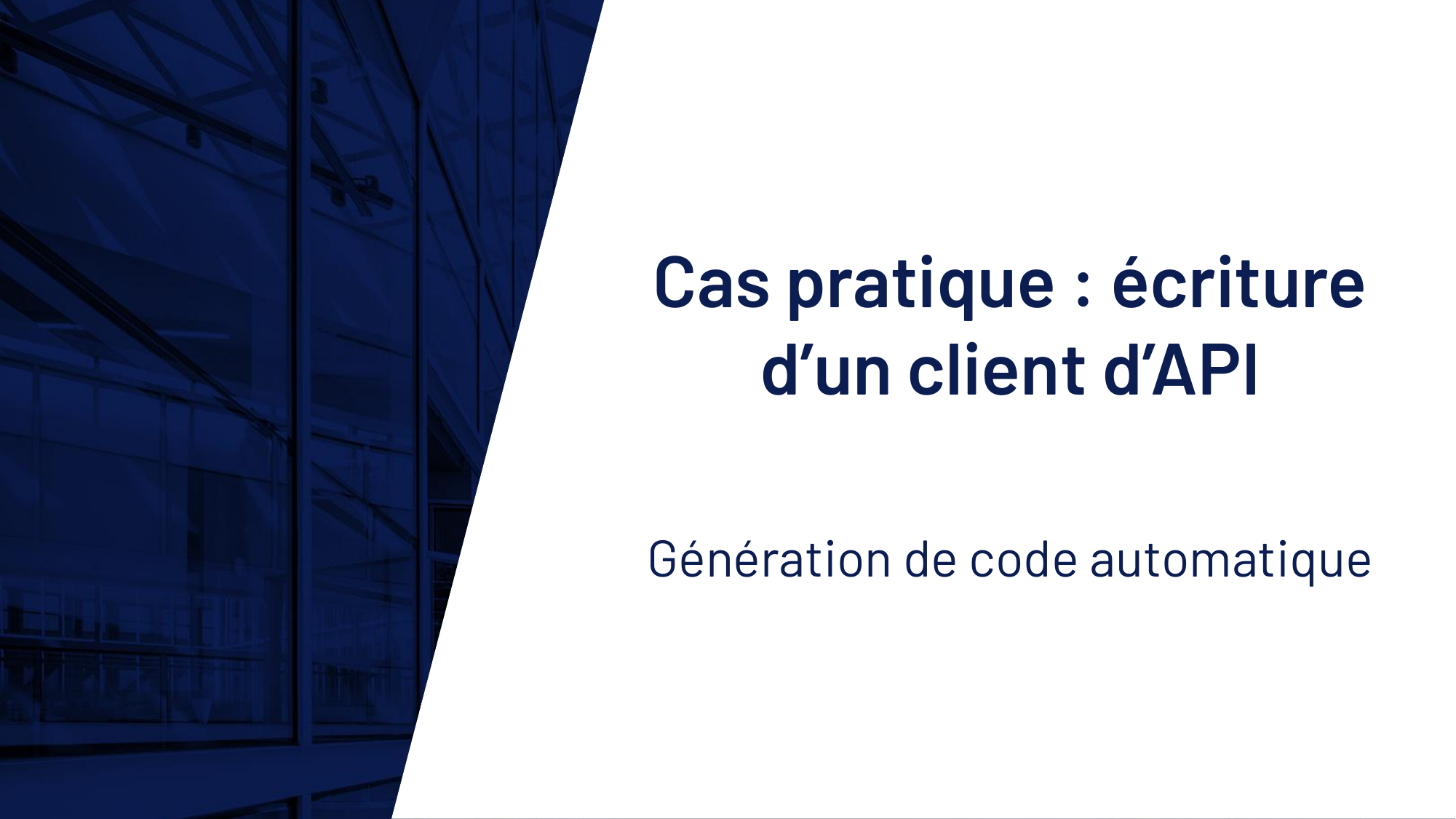

# Cas pratique : écriture d’un client d’API
Génération de code automatique